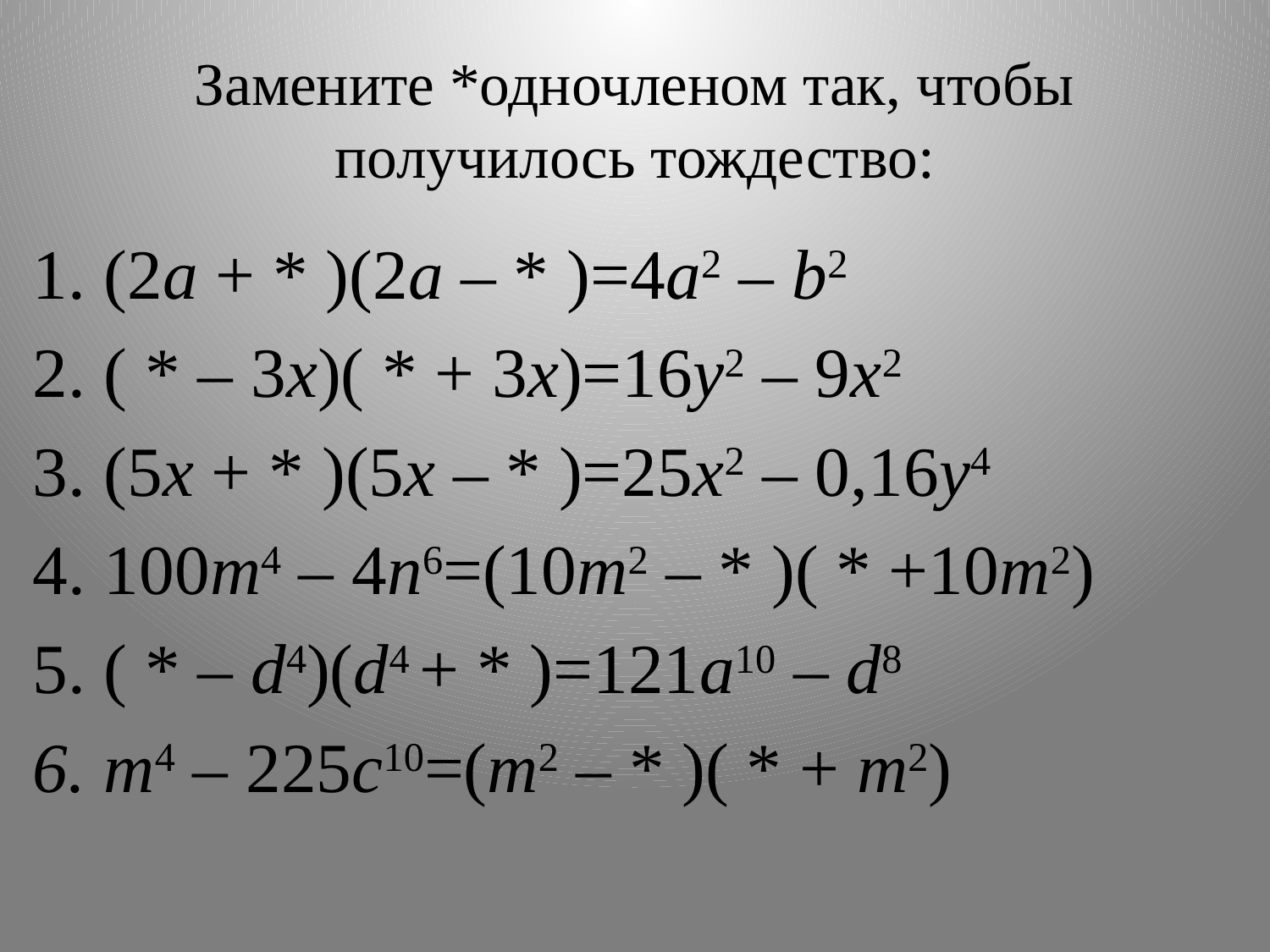

# Замените *одночленом так, чтобы получилось тождество:
(2а + * )(2а – * )=4а2 – b2
( * – 3х)( * + 3х)=16у2 – 9х2
(5х + * )(5х – * )=25х2 – 0,16у4
100m4 – 4n6=(10m2 – * )( * +10m2)
( * – d4)(d4 + * )=121a10 – d8
m4 – 225c10=(m2 – * )( * + m2)